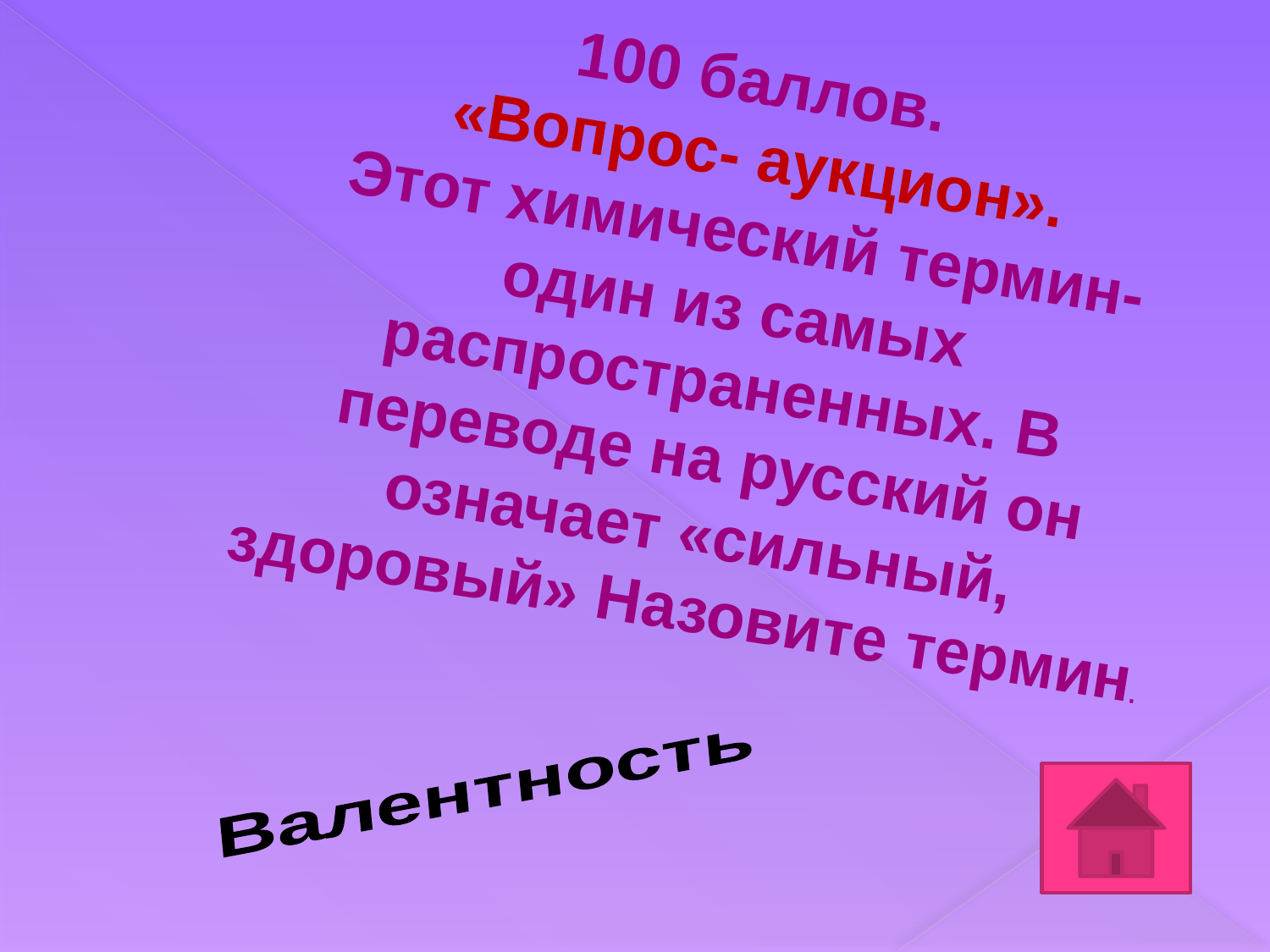

100 баллов.
«Вопрос- аукцион».
Этот химический термин- один из самых распространенных. В переводе на русский он означает «сильный, здоровый» Назовите термин.
Валентность